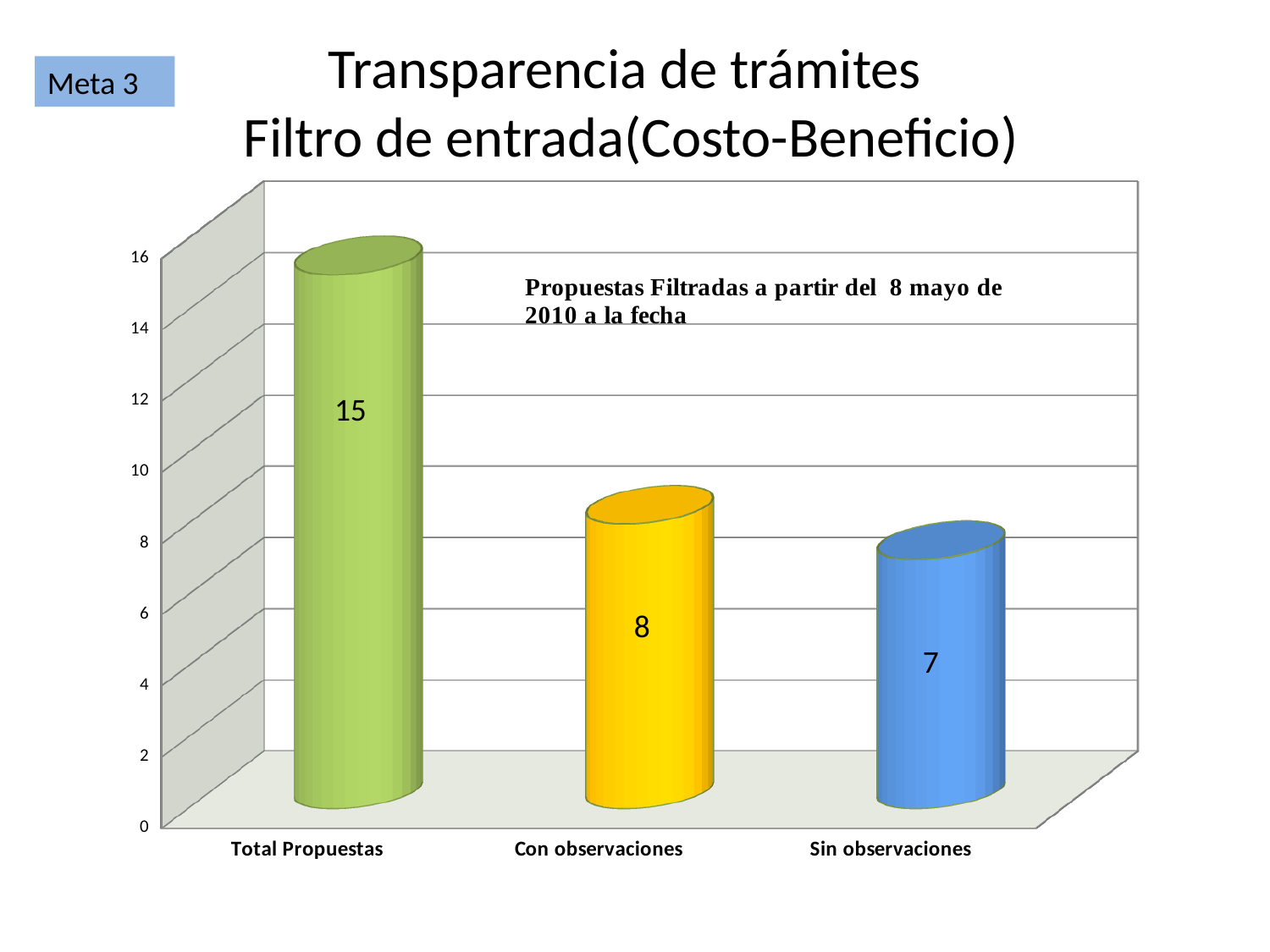

Transparencia de trámites
Filtro de entrada(Costo-Beneficio)
Meta 3

[unsupported chart]